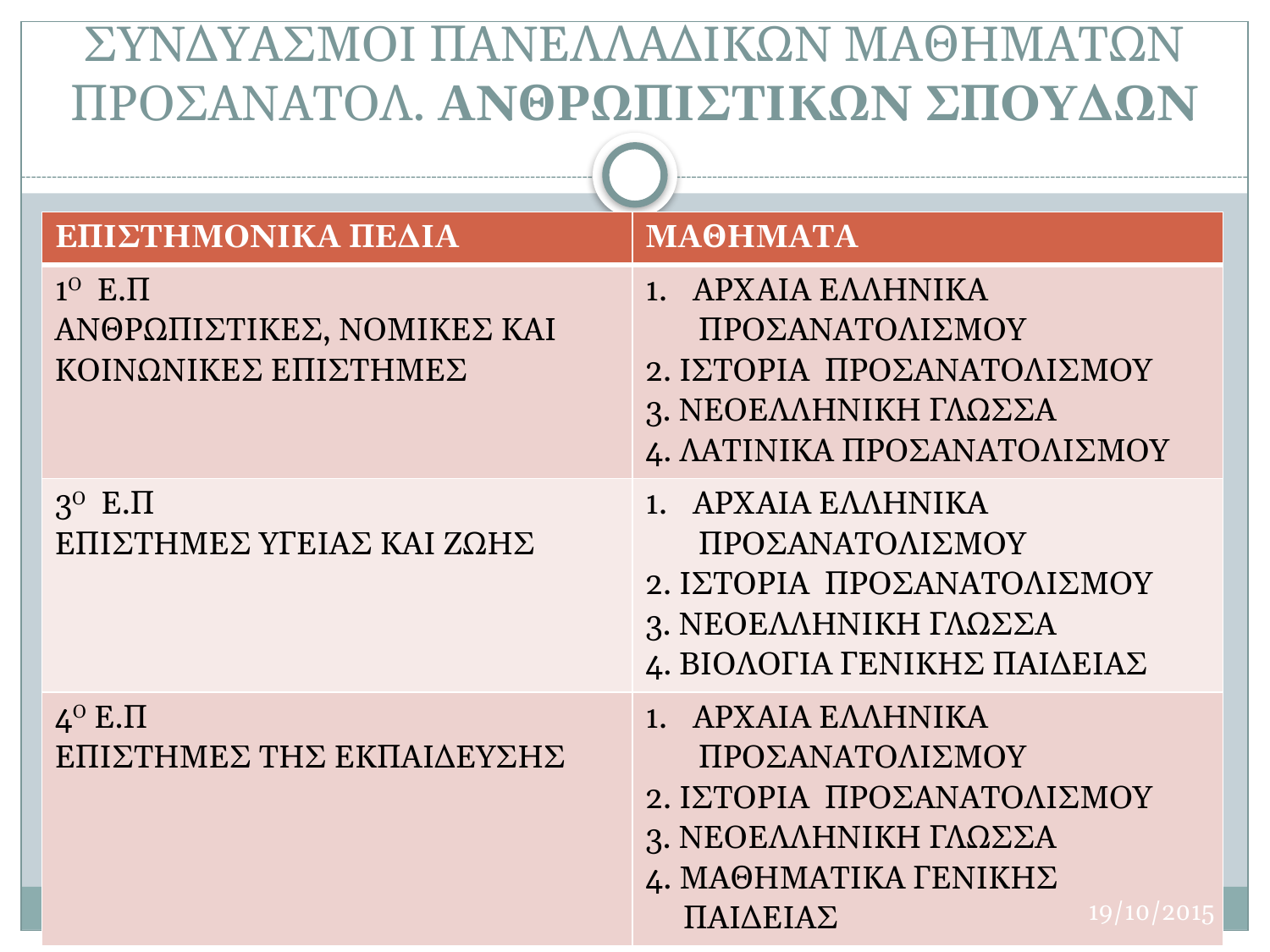

# ΣΥΝΔΥΑΣΜΟΙ ΠΑΝΕΛΛΑΔΙΚΩΝ ΜΑΘΗΜΑΤΩΝ ΠΡΟΣΑΝΑΤΟΛ. ΑΝΘΡΩΠΙΣΤΙΚΩΝ ΣΠΟΥΔΩΝ
| ΕΠΙΣΤΗΜΟΝΙΚΑ ΠΕΔΙΑ | ΜΑΘΗΜΑΤΑ |
| --- | --- |
| 1Ο Ε.Π ΑΝΘΡΩΠΙΣΤΙΚΕΣ, ΝΟΜΙΚΕΣ ΚΑΙ ΚΟΙΝΩΝΙΚΕΣ ΕΠΙΣΤΗΜΕΣ | ΑΡΧΑΙΑ ΕΛΛΗΝΙΚΑ ΠΡΟΣΑΝΑΤΟΛΙΣΜΟΥ 2. ΙΣΤΟΡΙΑ ΠΡΟΣΑΝΑΤΟΛΙΣΜΟΥ 3. ΝΕΟΕΛΛΗΝΙΚΗ ΓΛΩΣΣΑ 4. ΛΑΤΙΝΙΚΑ ΠΡΟΣΑΝΑΤΟΛΙΣΜΟΥ |
| 3Ο Ε.Π ΕΠΙΣΤΗΜΕΣ ΥΓΕΙΑΣ ΚΑΙ ΖΩΗΣ | ΑΡΧΑΙΑ ΕΛΛΗΝΙΚΑ ΠΡΟΣΑΝΑΤΟΛΙΣΜΟΥ 2. ΙΣΤΟΡΙΑ ΠΡΟΣΑΝΑΤΟΛΙΣΜΟΥ 3. ΝΕΟΕΛΛΗΝΙΚΗ ΓΛΩΣΣΑ 4. ΒΙΟΛΟΓΙΑ ΓΕΝΙΚΗΣ ΠΑΙΔΕΙΑΣ |
| 4Ο Ε.Π ΕΠΙΣΤΗΜΕΣ ΤΗΣ ΕΚΠΑΙΔΕΥΣΗΣ | ΑΡΧΑΙΑ ΕΛΛΗΝΙΚΑ ΠΡΟΣΑΝΑΤΟΛΙΣΜΟΥ 2. ΙΣΤΟΡΙΑ ΠΡΟΣΑΝΑΤΟΛΙΣΜΟΥ 3. ΝΕΟΕΛΛΗΝΙΚΗ ΓΛΩΣΣΑ 4. ΜΑΘΗΜΑΤΙΚΑ ΓΕΝΙΚΗΣ ΠΑΙΔΕΙΑΣ |
19/10/2015
1ο ΓΕΛ  ΜΑΡΚΟΠΟΥΛΟΥ